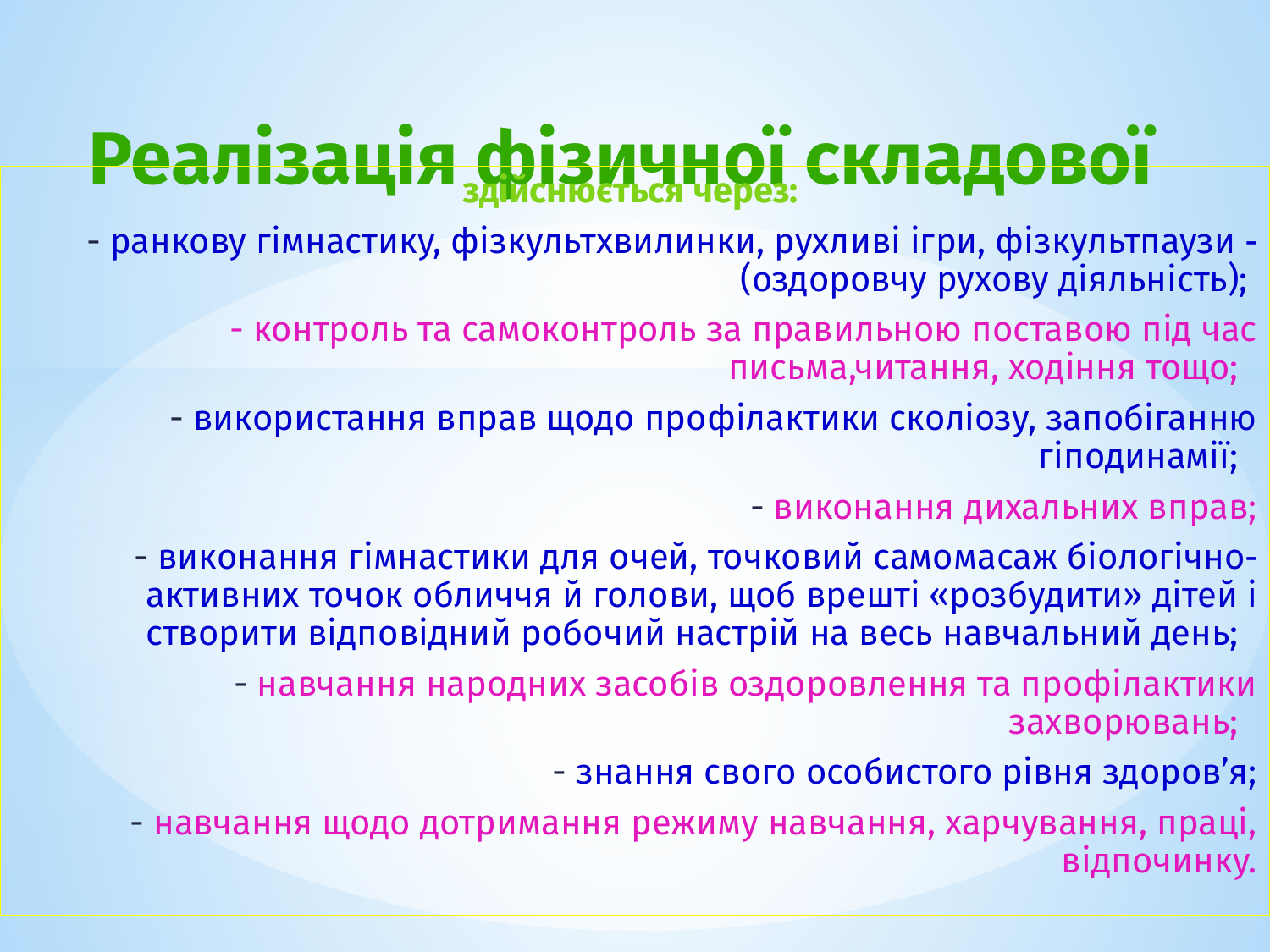

Реалізація фізичної складової
здійснюється через:
- ранкову гімнастику, фізкультхвилинки, рухливі ігри, фізкультпаузи − (оздоровчу рухову діяльність);
- контроль та самоконтроль за правильною поставою під час письма,читання, ходіння тощо;
- використання вправ щодо профілактики сколіозу, запобіганню гіподинамії;
- виконання дихальних вправ;
- виконання гімнастики для очей, точковий самомасаж біологічно− активних точок обличчя й голови, щоб врешті «розбудити» дітей і створити відповідний робочий настрій на весь навчальний день;
- навчання народних засобів оздоровлення та профілактики захворювань;
- знання свого особистого рівня здоров’я;
- навчання щодо дотримання режиму навчання, харчування, праці, відпочинку.